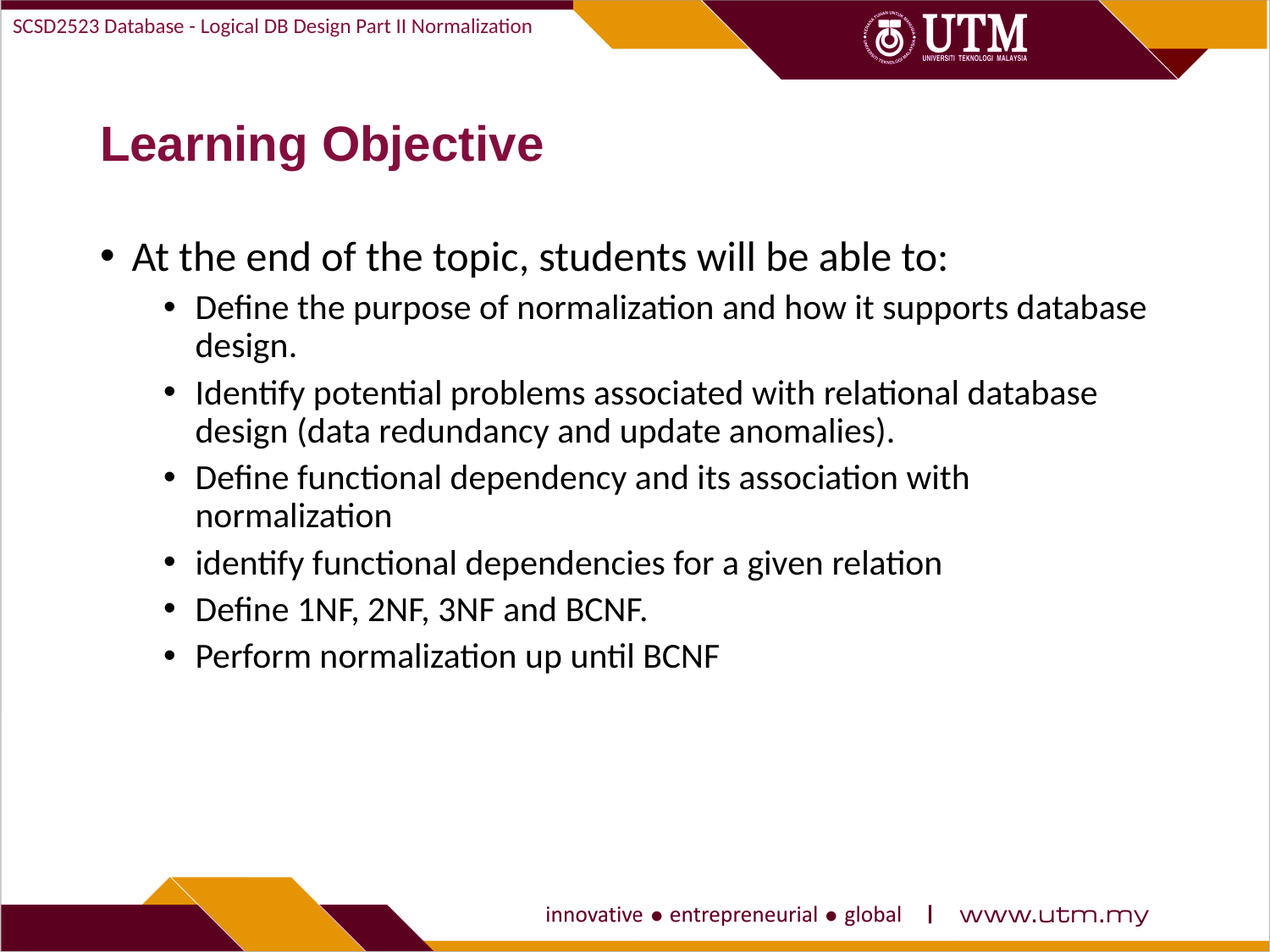

SCSD2523 Database - Logical DB Design Part II Normalization
# Learning Objective
At the end of the topic, students will be able to:
Define the purpose of normalization and how it supports database design.
Identify potential problems associated with relational database design (data redundancy and update anomalies).
Define functional dependency and its association with normalization
identify functional dependencies for a given relation
Define 1NF, 2NF, 3NF and BCNF.
Perform normalization up until BCNF

2